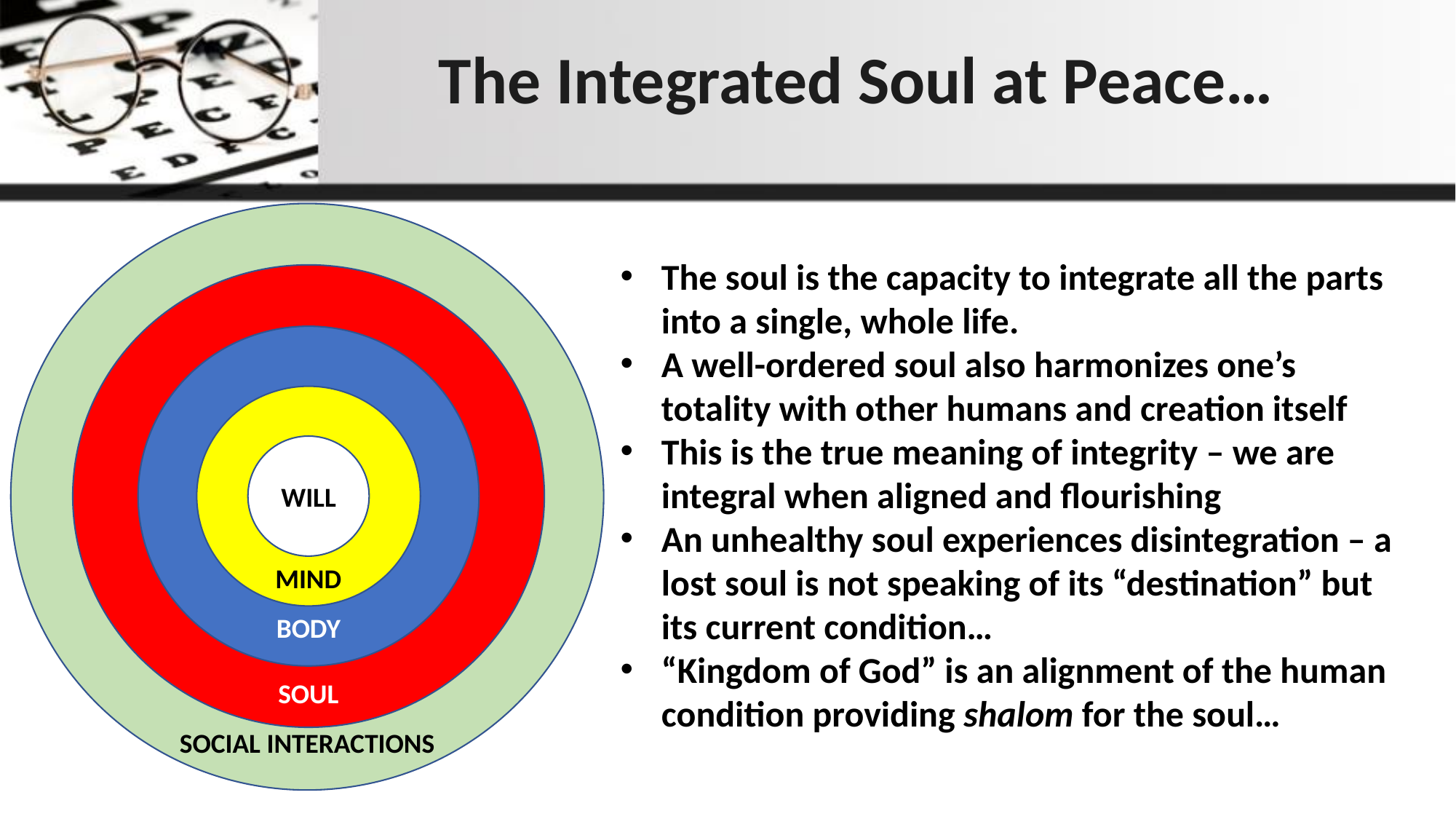

# The Integrated Soul at Peace…

SOCIAL INTERACTIONS
The soul is the capacity to integrate all the parts into a single, whole life.
A well-ordered soul also harmonizes one’s totality with other humans and creation itself
This is the true meaning of integrity – we are integral when aligned and flourishing
An unhealthy soul experiences disintegration – a lost soul is not speaking of its “destination” but its current condition…
“Kingdom of God” is an alignment of the human condition providing shalom for the soul…

SOUL

BODY

MIND
WILL